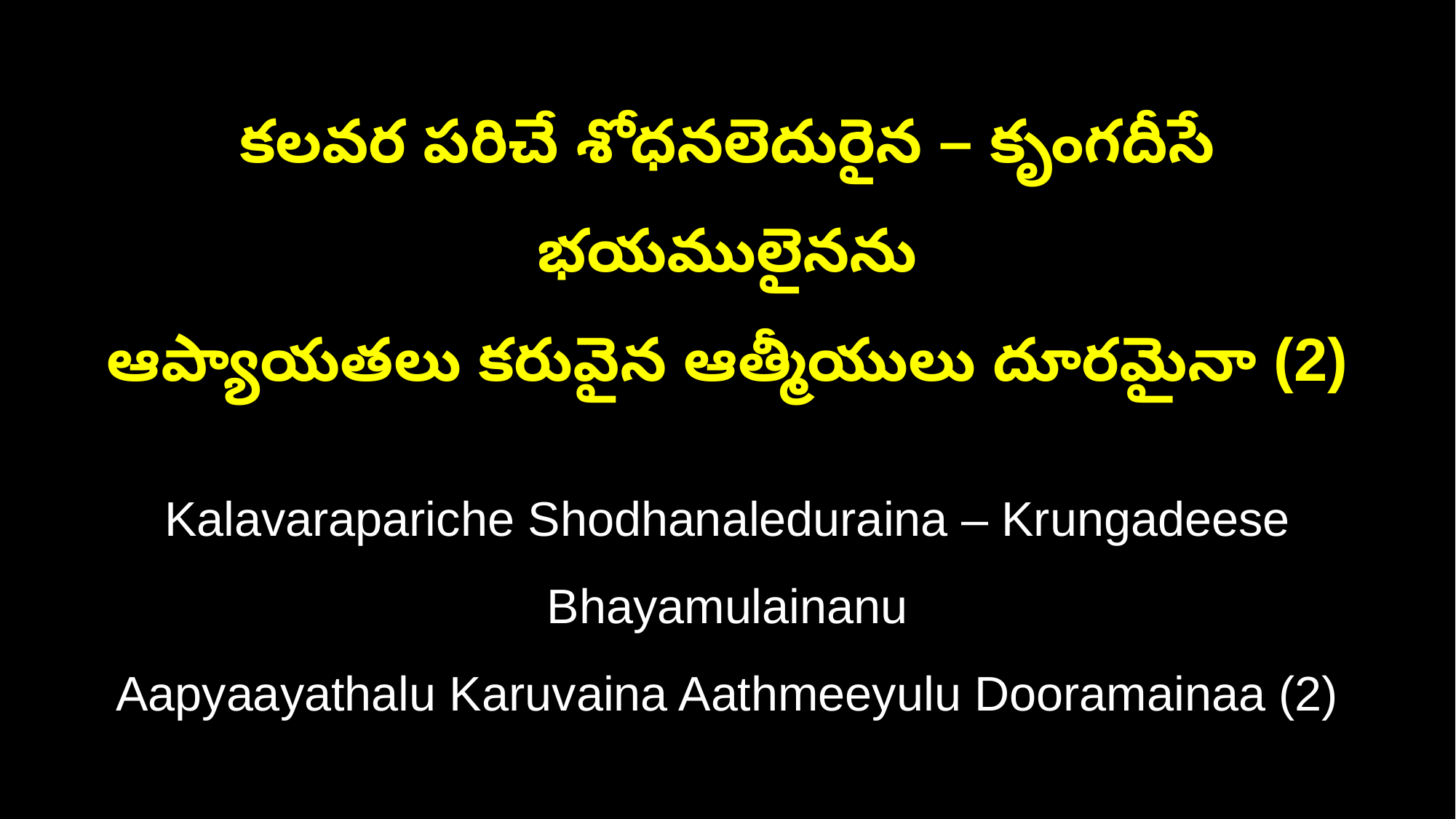

కలవర పరిచే శోధనలెదురైన – కృంగదీసే భయములైనను
ఆప్యాయతలు కరువైన ఆత్మీయులు దూరమైనా (2)
Kalavarapariche Shodhanaleduraina – Krungadeese Bhayamulainanu
Aapyaayathalu Karuvaina Aathmeeyulu Dooramainaa (2)